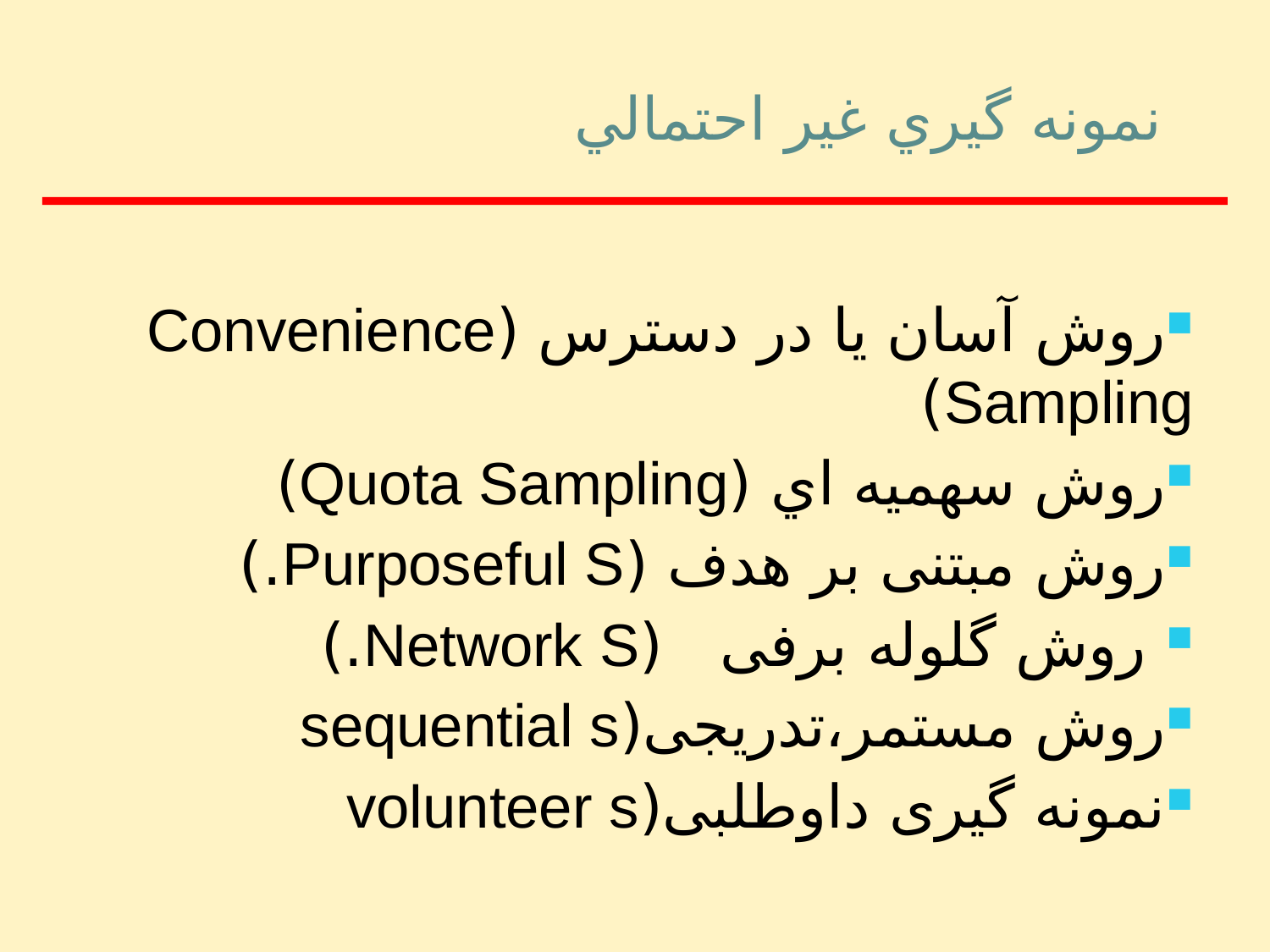

نمونه گيري غير احتمالي

روش آسان یا در دسترس (Convenience Sampling)
روش سهميه اي (Quota Sampling)
روش مبتنی بر هدف (Purposeful S.)
 روش گلوله برفی   (Network S.)
روش مستمر،تدریجی(sequential s
نمونه گیری داوطلبی(volunteer s